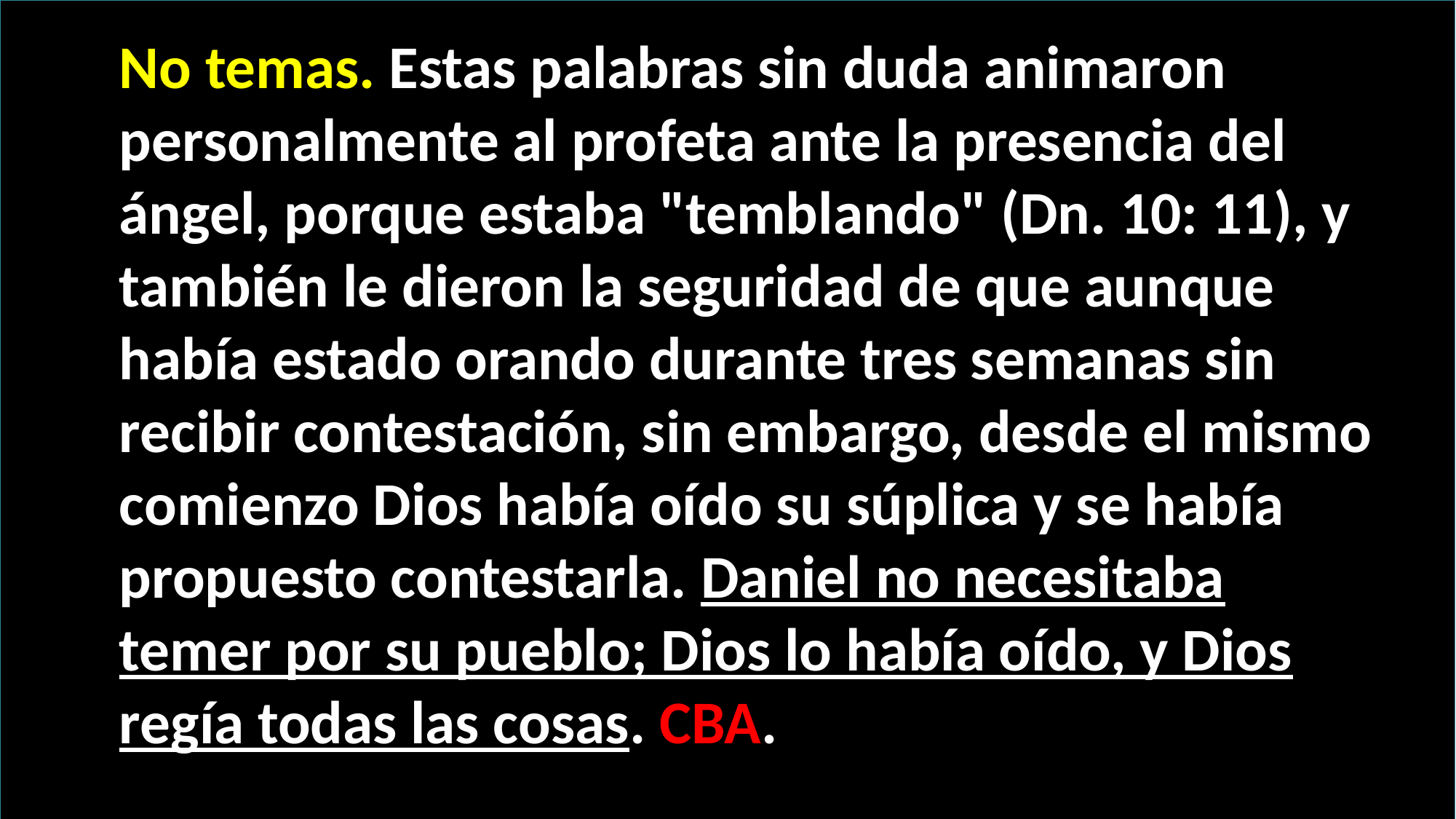

No temas. Estas palabras sin duda animaron personalmente al profeta ante la presencia del ángel, porque estaba "temblando" (Dn. 10: 11), y también le dieron la seguridad de que aunque había estado orando durante tres semanas sin recibir contestación, sin embargo, desde el mismo comienzo Dios había oído su súplica y se había propuesto contestarla. Daniel no necesitaba temer por su pueblo; Dios lo había oído, y Dios regía todas las cosas. CBA.